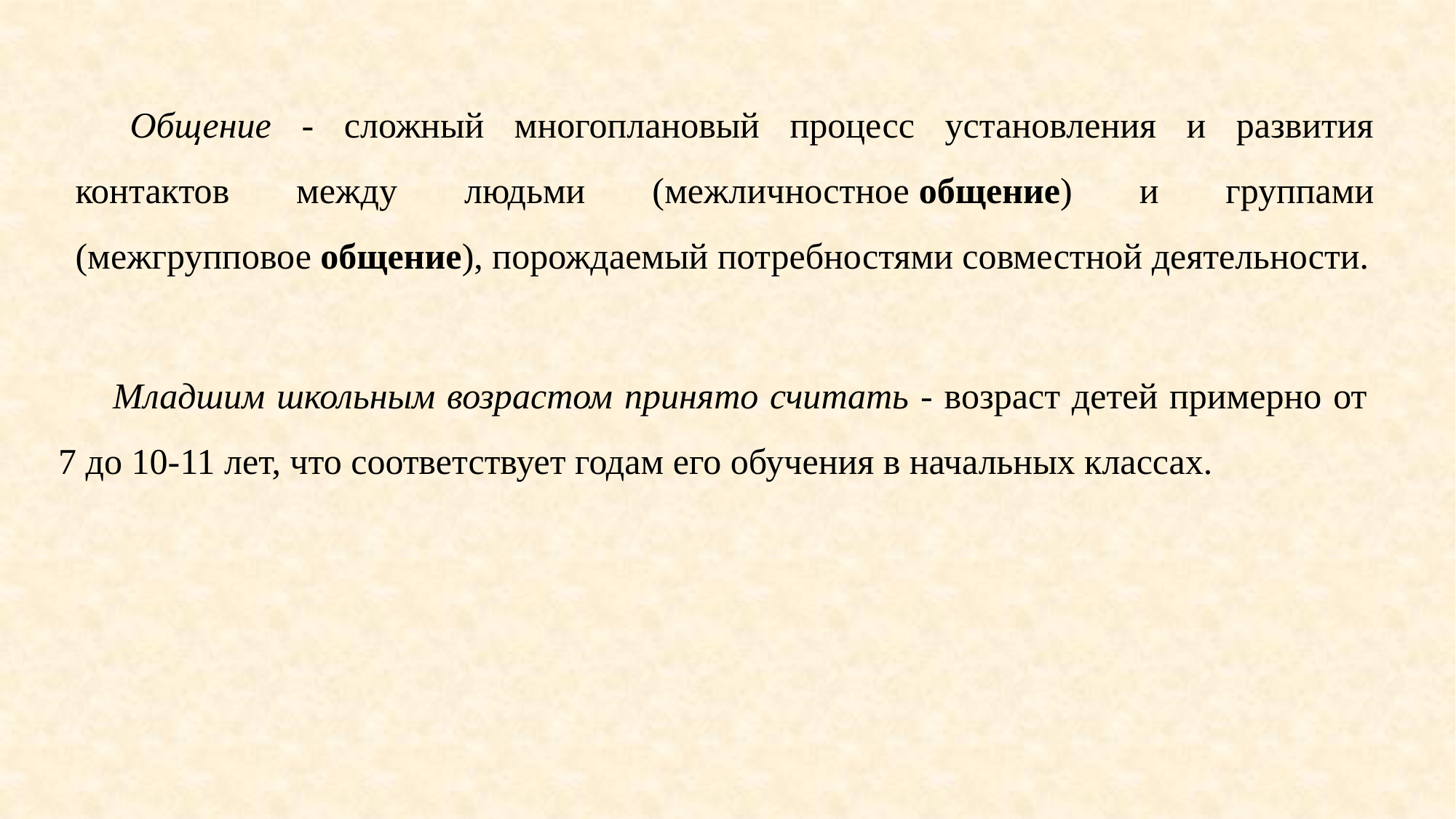

Общение - сложный многоплановый процесс установления и развития контактов между людьми (межличностное общение) и группами (межгрупповое общение), порождаемый потребностями совместной деятельности.
Младшим школьным возрастом принято считать - возраст детей примерно от 7 до 10-11 лет, что соответствует годам его обучения в начальных классах.